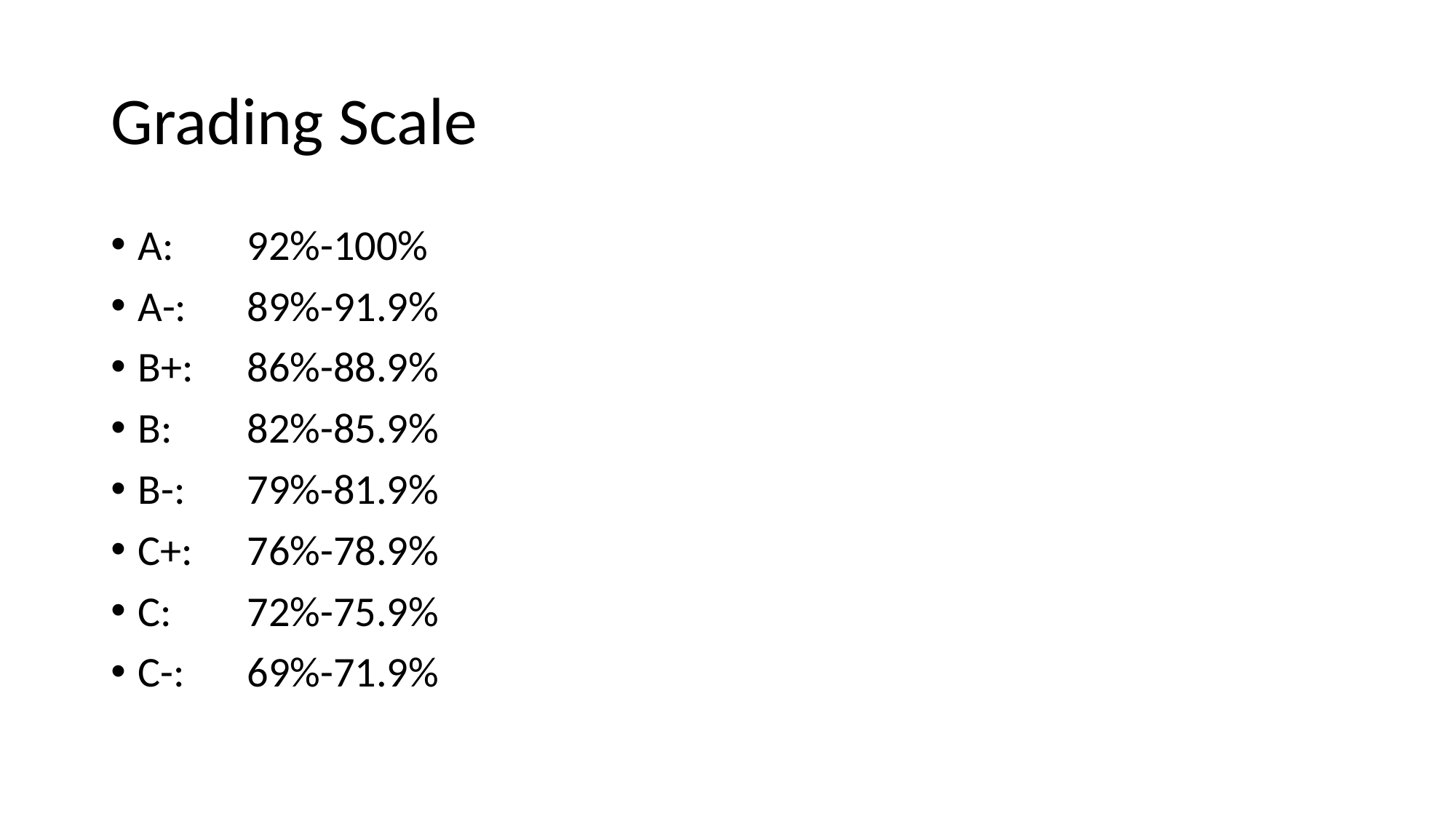

# Grading Scale
A: 	92%-100%
A-:	89%-91.9%
B+:	86%-88.9%
B:	82%-85.9%
B-:	79%-81.9%
C+:	76%-78.9%
C:	72%-75.9%
C-:	69%-71.9%